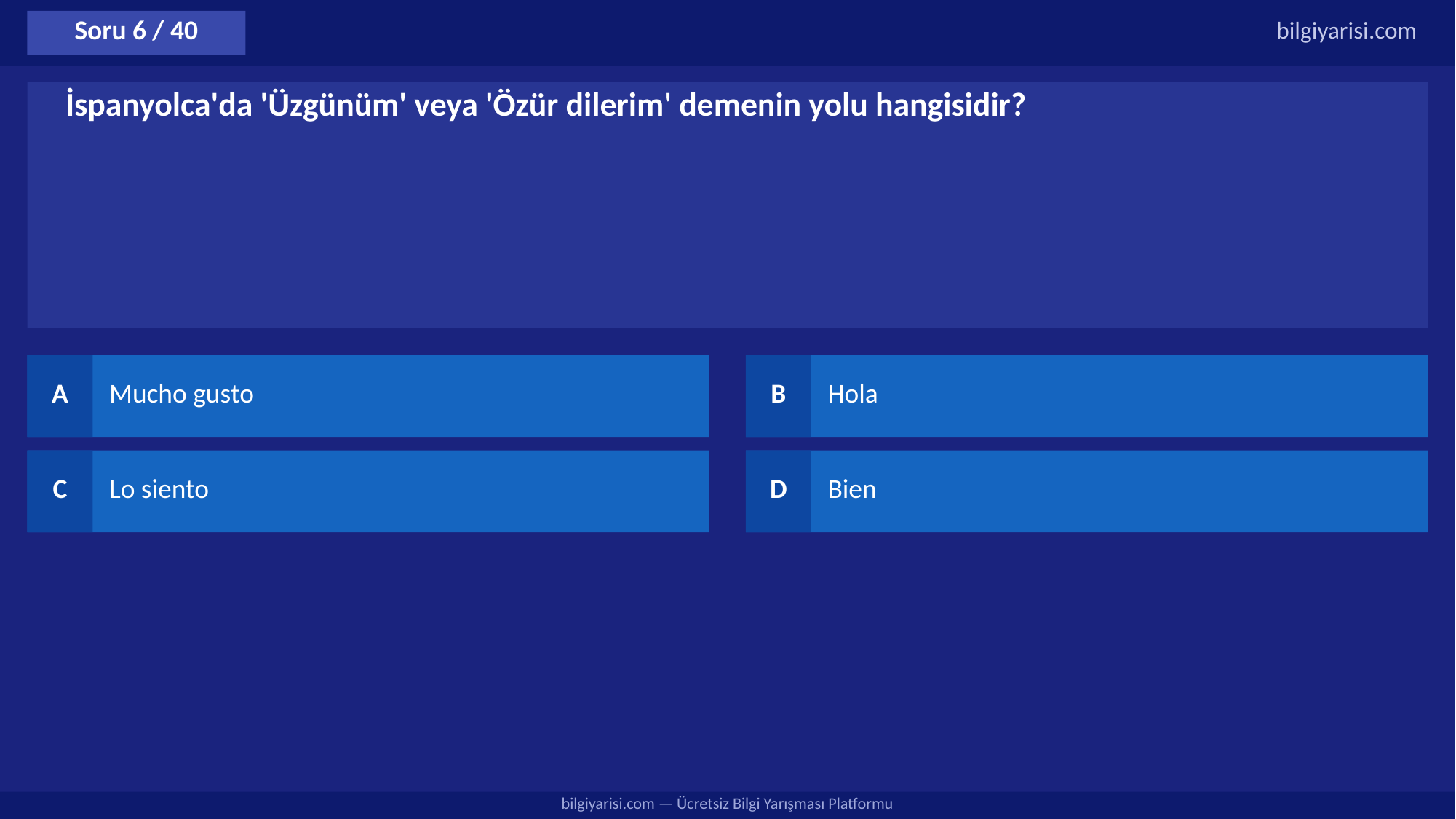

Soru 6 / 40
bilgiyarisi.com

İspanyolca'da 'Üzgünüm' veya 'Özür dilerim' demenin yolu hangisidir?

A
Mucho gusto

B
Hola

C
Lo siento

D
Bien
bilgiyarisi.com — Ücretsiz Bilgi Yarışması Platformu